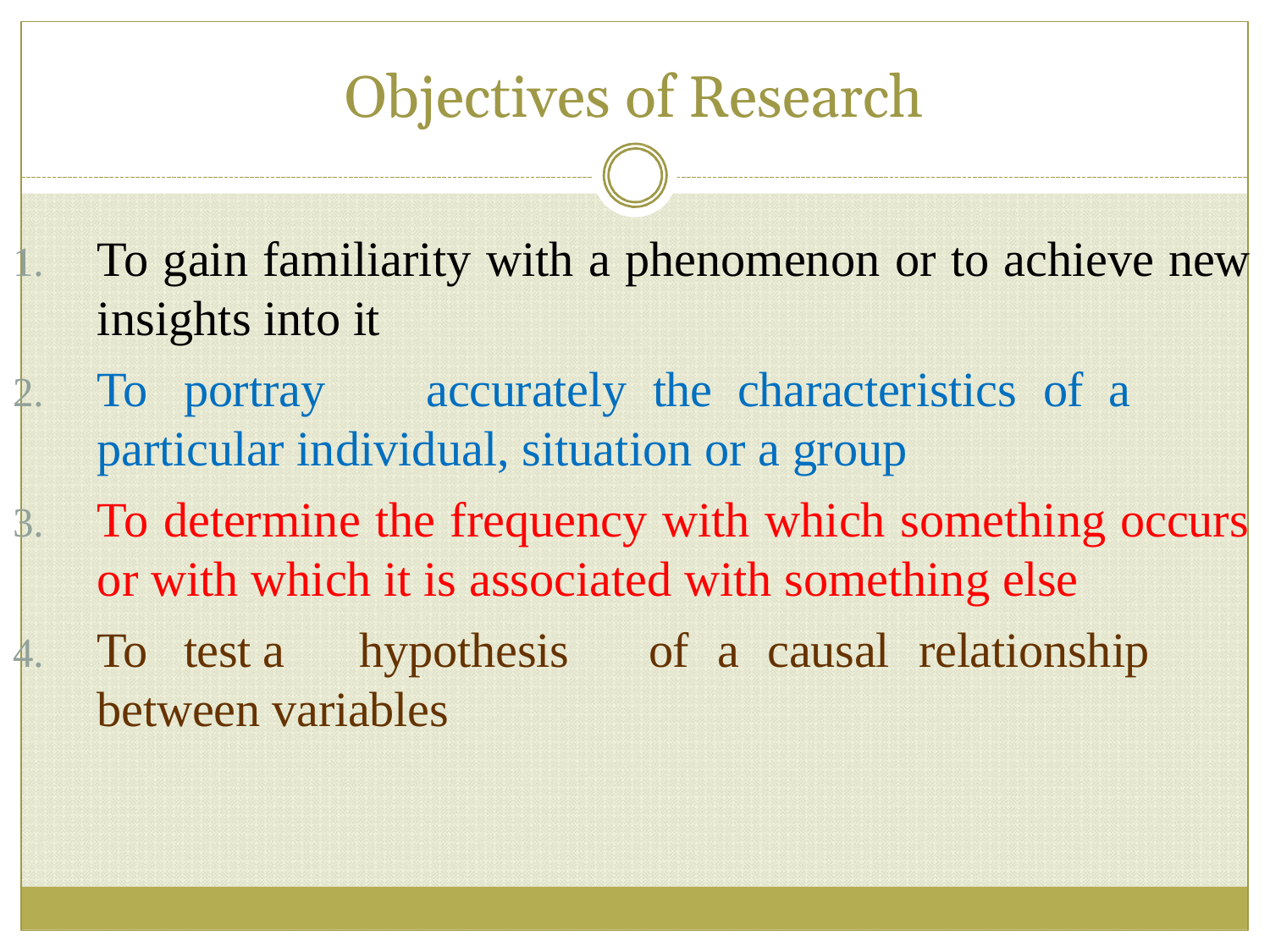

# Objectives of Research
To gain familiarity with a phenomenon or to achieve new insights into it
To	portray	accurately	the	characteristics	of	a	particular individual, situation or a group
To determine the frequency with which something occurs or with which it is associated with something else
To	test	a	hypothesis	of	a	causal	relationship	between variables